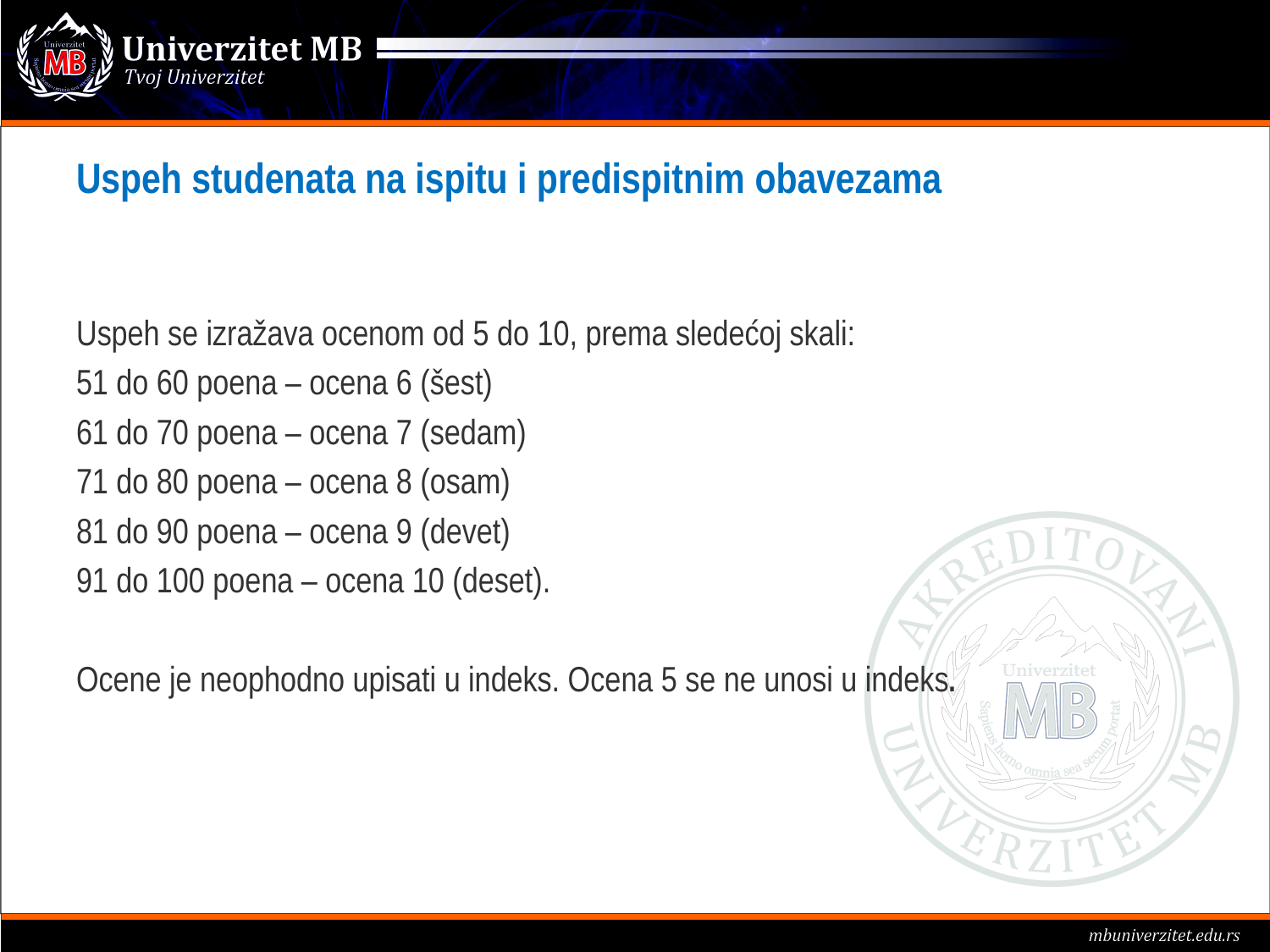

# Uspeh studenata na ispitu i predispitnim obavezama

Uspeh se izražava ocenom od 5 do 10, prema sledećoj skali:
51 do 60 poena – ocena 6 (šest)
61 do 70 poena – ocena 7 (sedam)
71 do 80 poena – ocena 8 (osam)
81 do 90 poena – ocena 9 (devet)
91 do 100 poena – ocena 10 (deset).

Ocene je neophodno upisati u indeks. Ocena 5 se ne unosi u indeks.